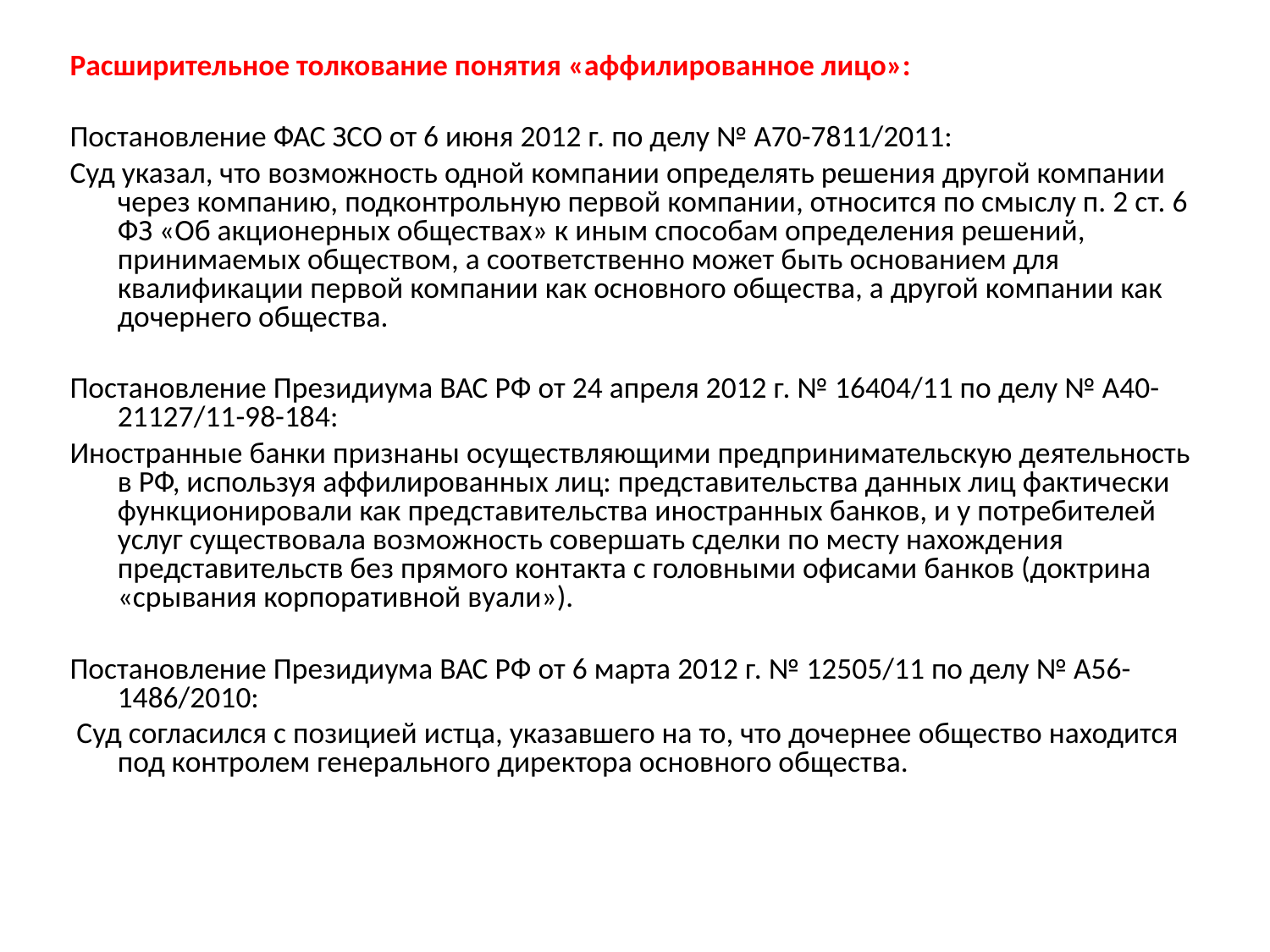

Расширительное толкование понятия «аффилированное лицо»:

Постановление ФАС ЗСО от 6 июня 2012 г. по делу № А70-7811/2011:
Суд указал, что возможность одной компании определять решения другой компании через компанию, подконтрольную первой компании, относится по смыслу п. 2 ст. 6 ФЗ «Об акционерных обществах» к иным способам определения решений, принимаемых обществом, а соответственно может быть основанием для квалификации первой компании как основного общества, а другой компании как дочернего общества.

Постановление Президиума ВАС РФ от 24 апреля 2012 г. № 16404/11 по делу № А40-21127/11-98-184:
Иностранные банки признаны осуществляющими предпринимательскую деятельность в РФ, используя аффилированных лиц: представительства данных лиц фактически функционировали как представительства иностранных банков, и у потребителей услуг существовала возможность совершать сделки по месту нахождения представительств без прямого контакта с головными офисами банков (доктрина «срывания корпоративной вуали»).

Постановление Президиума ВАС РФ от 6 марта 2012 г. № 12505/11 по делу № А56-1486/2010:
 Суд согласился с позицией истца, указавшего на то, что дочернее общество находится под контролем генерального директора основного общества.